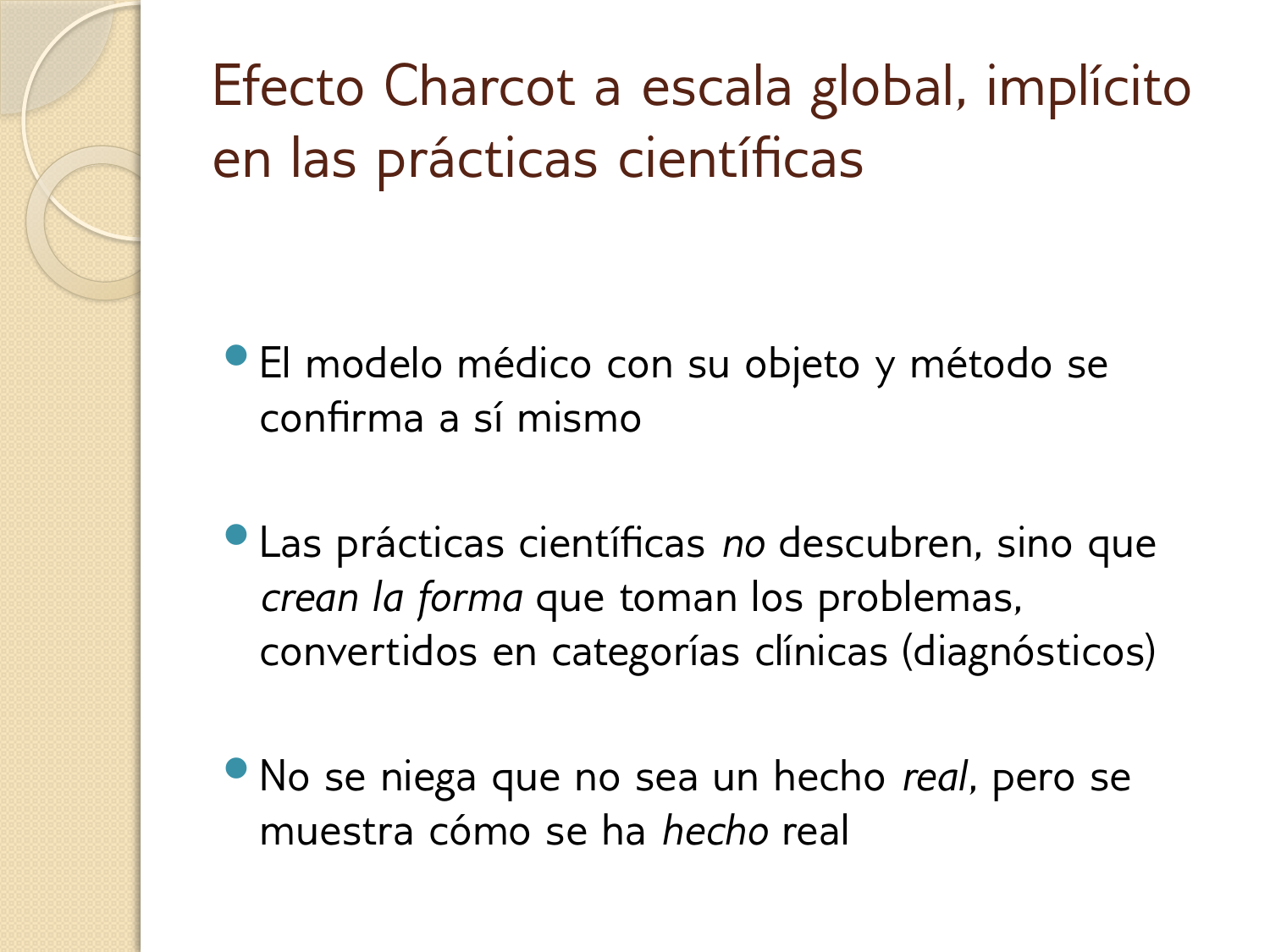

# Efecto Charcot a escala global, implícito en las prácticas científicas

El modelo médico con su objeto y método se confirma a sí mismo

Las prácticas científicas no descubren, sino que crean la forma que toman los problemas, convertidos en categorías clínicas (diagnósticos)

No se niega que no sea un hecho real, pero se muestra cómo se ha hecho real